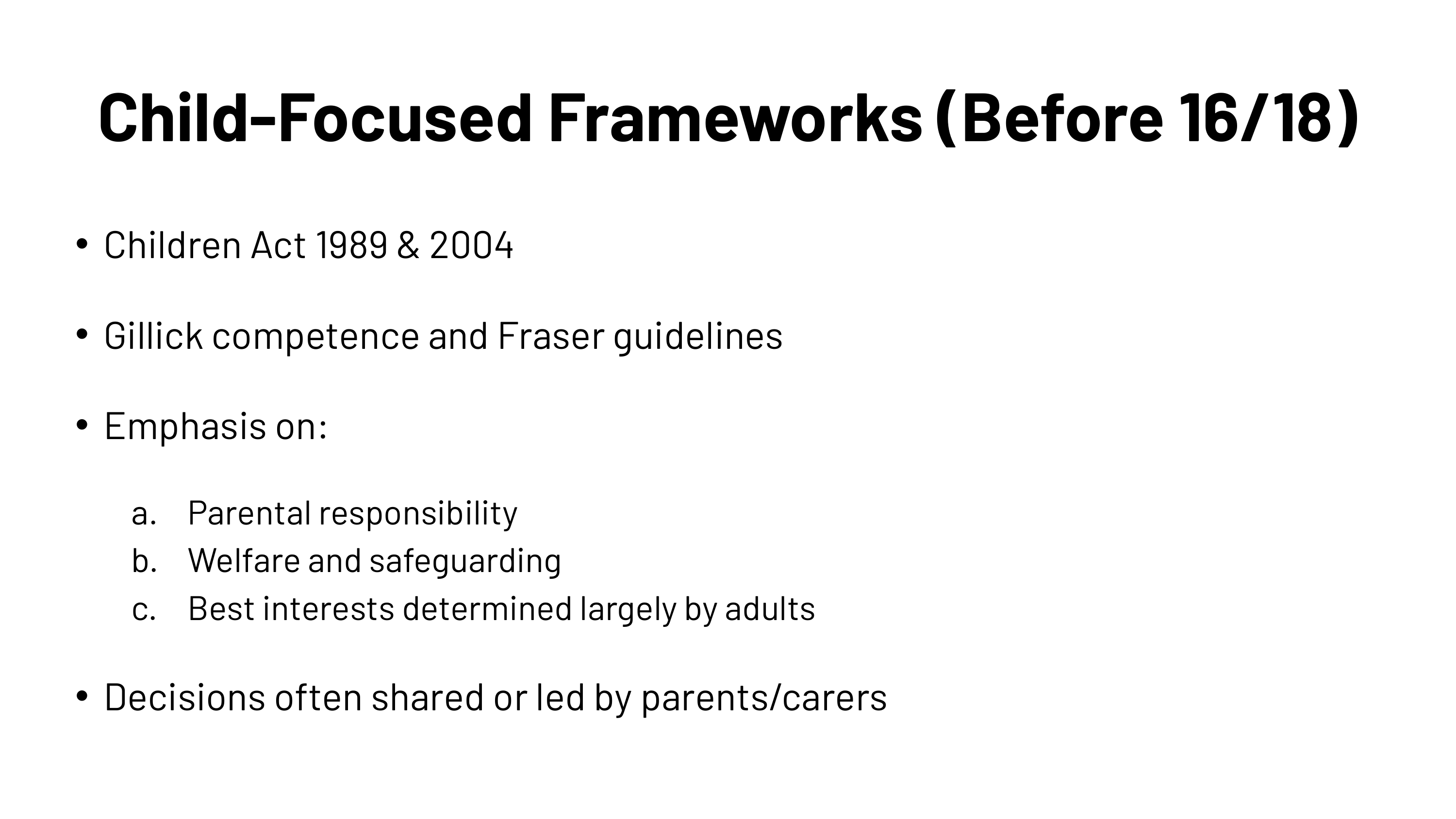

Child‑Focused Frameworks (Before 16/18)

Children Act 1989 & 2004

Gillick competence and Fraser guidelines

Emphasis on:

Parental responsibility
Welfare and safeguarding
Best interests determined largely by adults

Decisions often shared or led by parents/carers